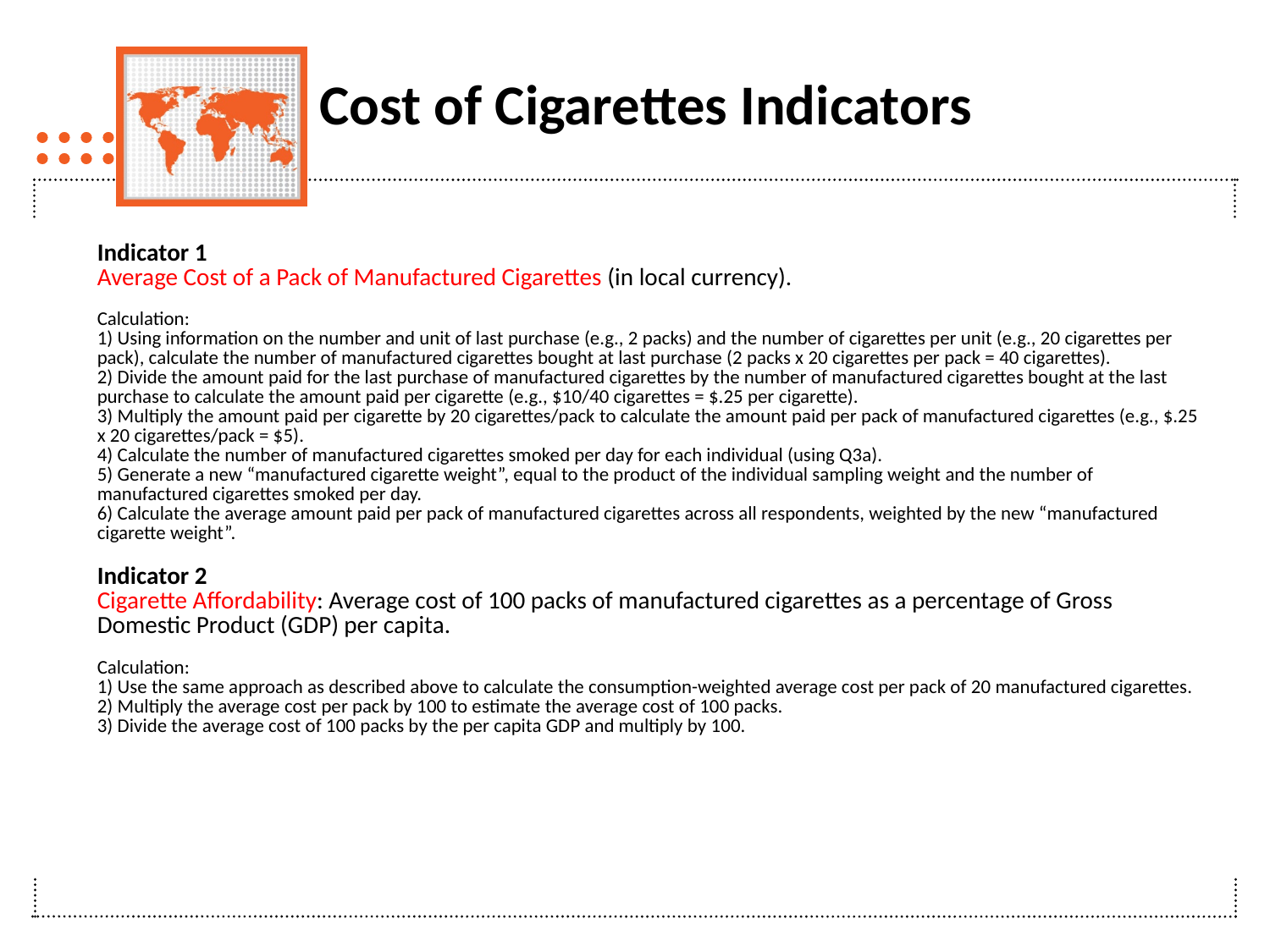

# Cost of Cigarettes Indicators
| Indicator 1 Average Cost of a Pack of Manufactured Cigarettes (in local currency). Calculation: 1) Using information on the number and unit of last purchase (e.g., 2 packs) and the number of cigarettes per unit (e.g., 20 cigarettes per pack), calculate the number of manufactured cigarettes bought at last purchase (2 packs x 20 cigarettes per pack = 40 cigarettes). 2) Divide the amount paid for the last purchase of manufactured cigarettes by the number of manufactured cigarettes bought at the last purchase to calculate the amount paid per cigarette (e.g., $10/40 cigarettes = $.25 per cigarette). 3) Multiply the amount paid per cigarette by 20 cigarettes/pack to calculate the amount paid per pack of manufactured cigarettes (e.g., $.25 x 20 cigarettes/pack = $5). 4) Calculate the number of manufactured cigarettes smoked per day for each individual (using Q3a). 5) Generate a new “manufactured cigarette weight”, equal to the product of the individual sampling weight and the number of manufactured cigarettes smoked per day. 6) Calculate the average amount paid per pack of manufactured cigarettes across all respondents, weighted by the new “manufactured cigarette weight”. Indicator 2 Cigarette Affordability: Average cost of 100 packs of manufactured cigarettes as a percentage of Gross Domestic Product (GDP) per capita. Calculation: 1) Use the same approach as described above to calculate the consumption-weighted average cost per pack of 20 manufactured cigarettes. 2) Multiply the average cost per pack by 100 to estimate the average cost of 100 packs. 3) Divide the average cost of 100 packs by the per capita GDP and multiply by 100. |
| --- |